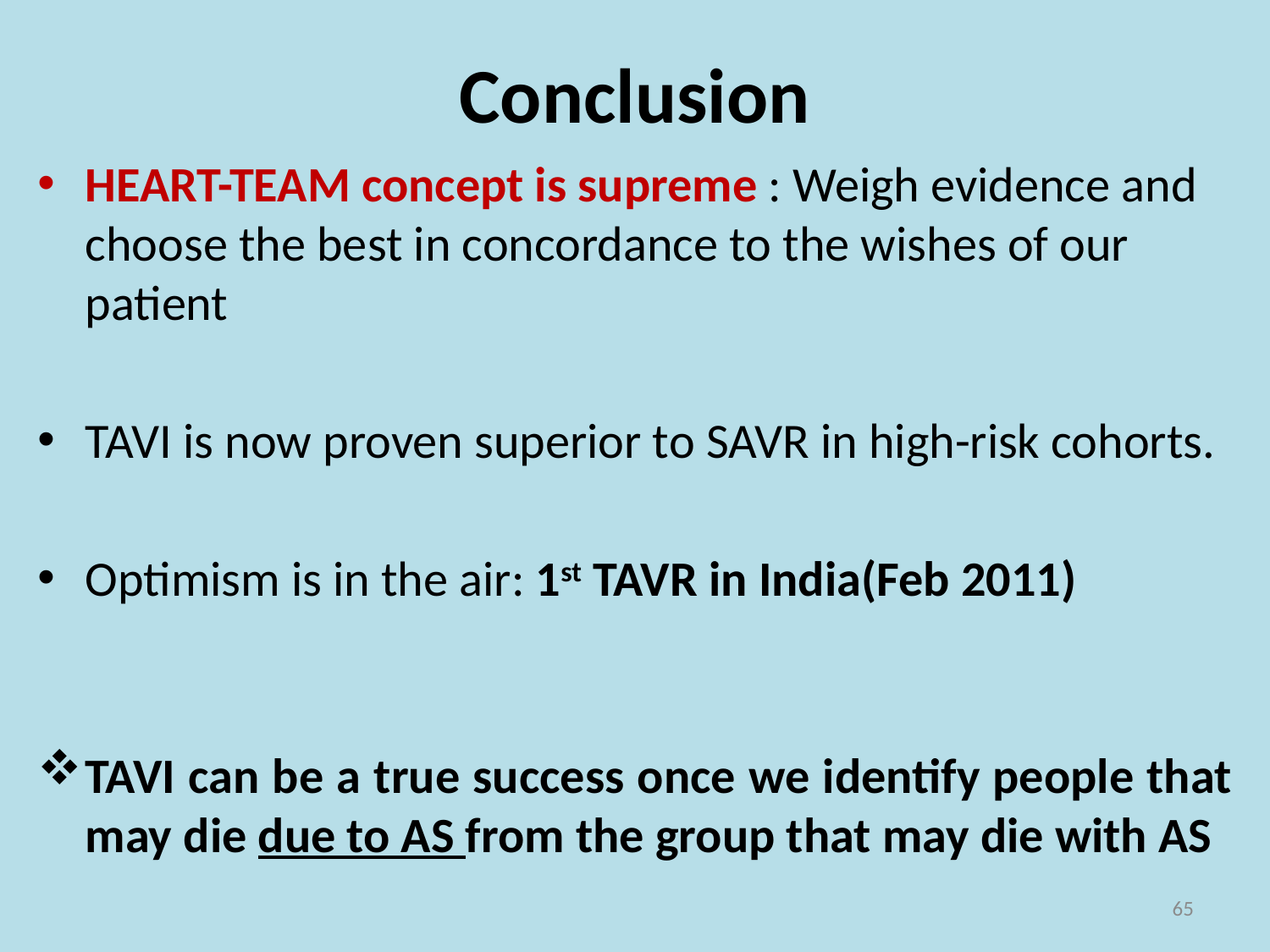

# Conclusion
HEART-TEAM concept is supreme : Weigh evidence and choose the best in concordance to the wishes of our patient

TAVI is now proven superior to SAVR in high-risk cohorts.

Optimism is in the air: 1st TAVR in India(Feb 2011)

TAVI can be a true success once we identify people that may die due to AS from the group that may die with AS

65